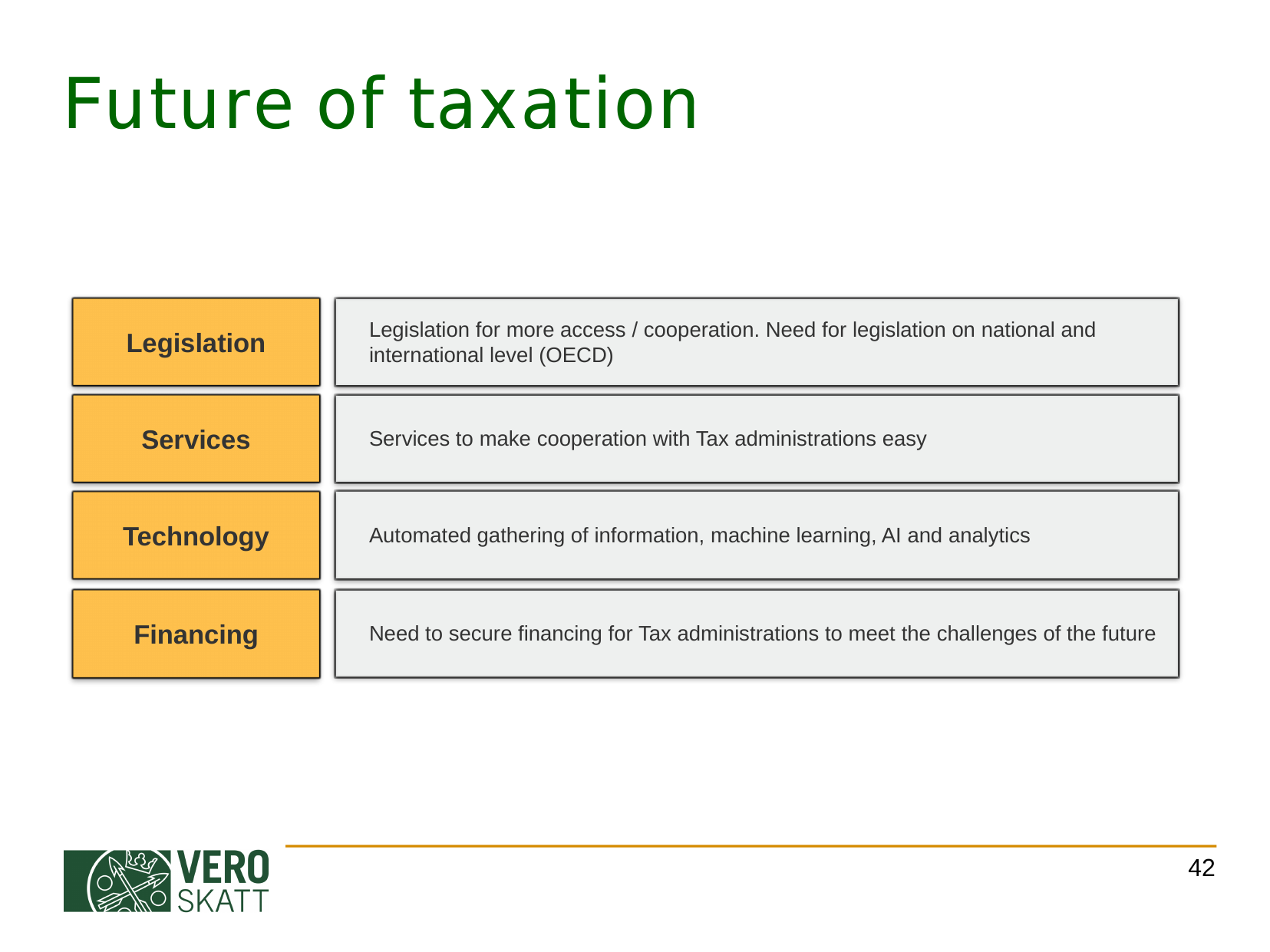

# Future of taxation
Legislation
Legislation for more access / cooperation. Need for legislation on national and international level (OECD)

Services to make cooperation with Tax administrations easy
Services

Automated gathering of information, machine learning, AI and analytics

Technology

Need to secure financing for Tax administrations to meet the challenges of the future

Financing
42